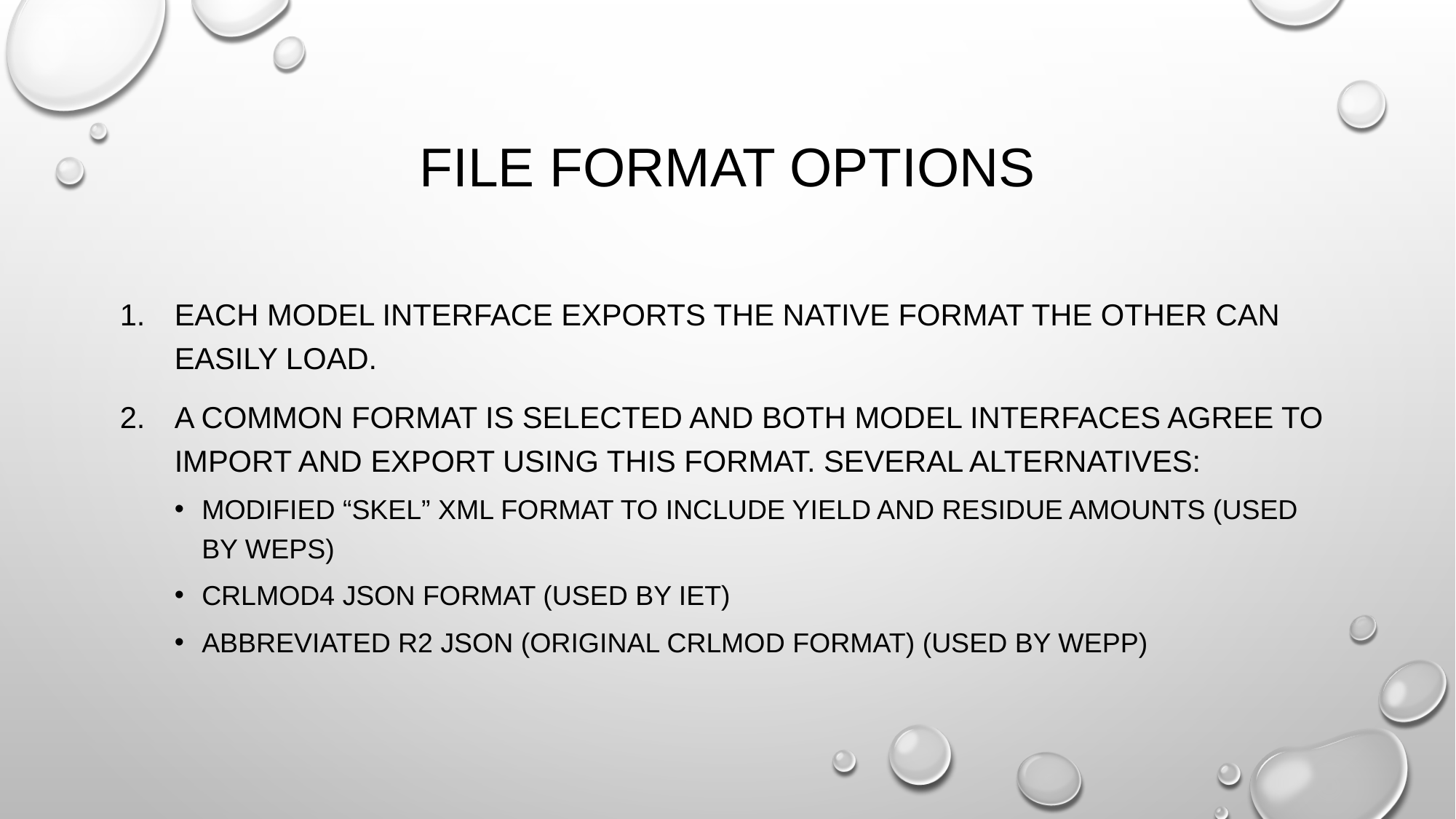

# File Format Options
Each model interface exports the native format the other can easily load.
A common format is selected and both model interfaces agree to import and export using this format. Several alternatives:
Modified “skel” XML format to include yield and residue amounts (used by WEPS)
CRLMOD4 JSON format (used by IET)
Abbreviated R2 JSON (original CRLMOD format) (used by WEPP)